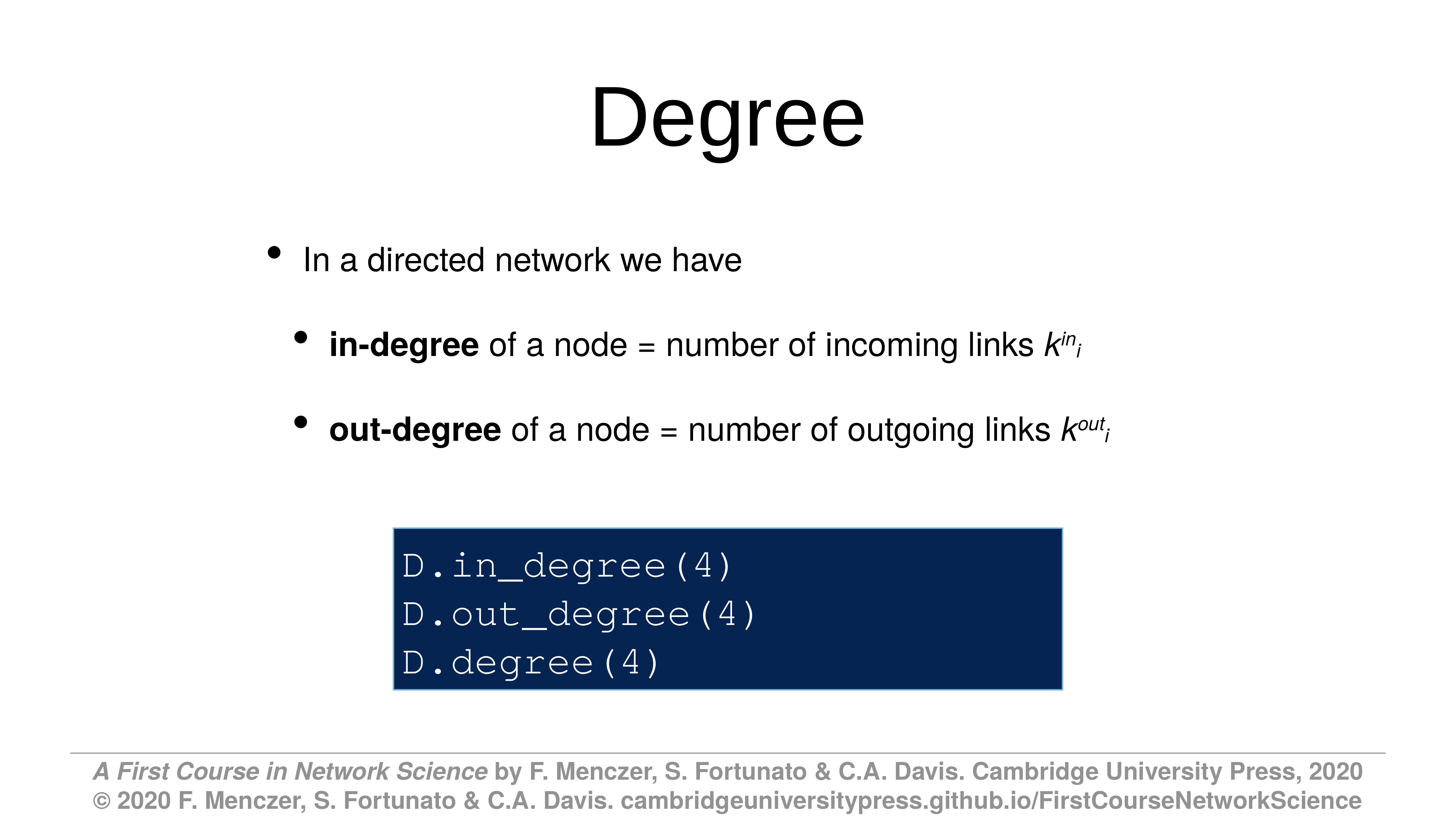

# Degree
In a directed network we have
in-degree of a node = number of incoming links kini
out-degree of a node = number of outgoing links kouti
D.in_degree(4)
D.out_degree(4)
D.degree(4)